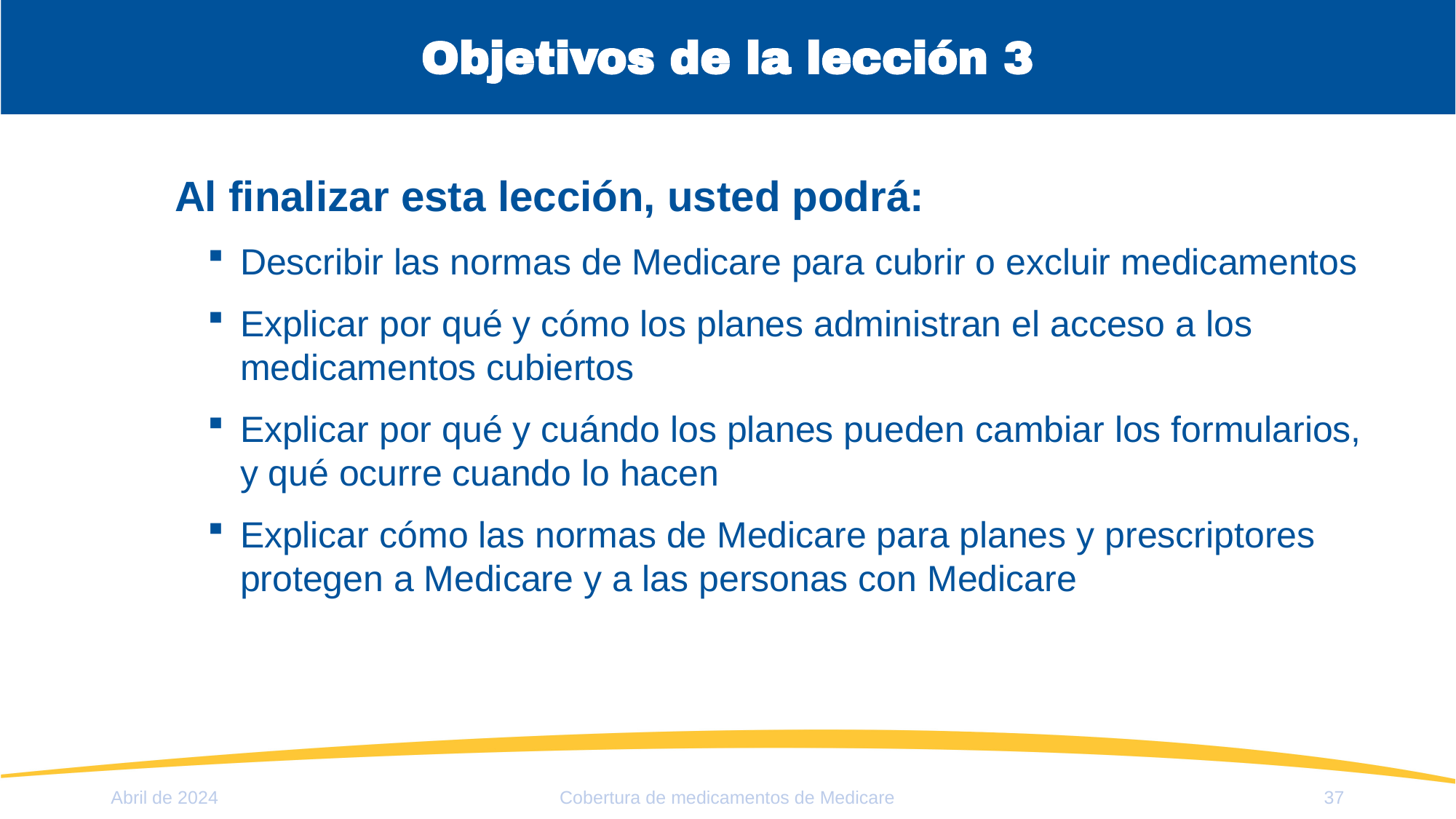

# Objetivos de la lección 3
Al finalizar esta lección, usted podrá:
Describir las normas de Medicare para cubrir o excluir medicamentos
Explicar por qué y cómo los planes administran el acceso a los medicamentos cubiertos
Explicar por qué y cuándo los planes pueden cambiar los formularios,
y qué ocurre cuando lo hacen
Explicar cómo las normas de Medicare para planes y prescriptores protegen a Medicare y a las personas con Medicare
Abril de 2024
Cobertura de medicamentos de Medicare
37